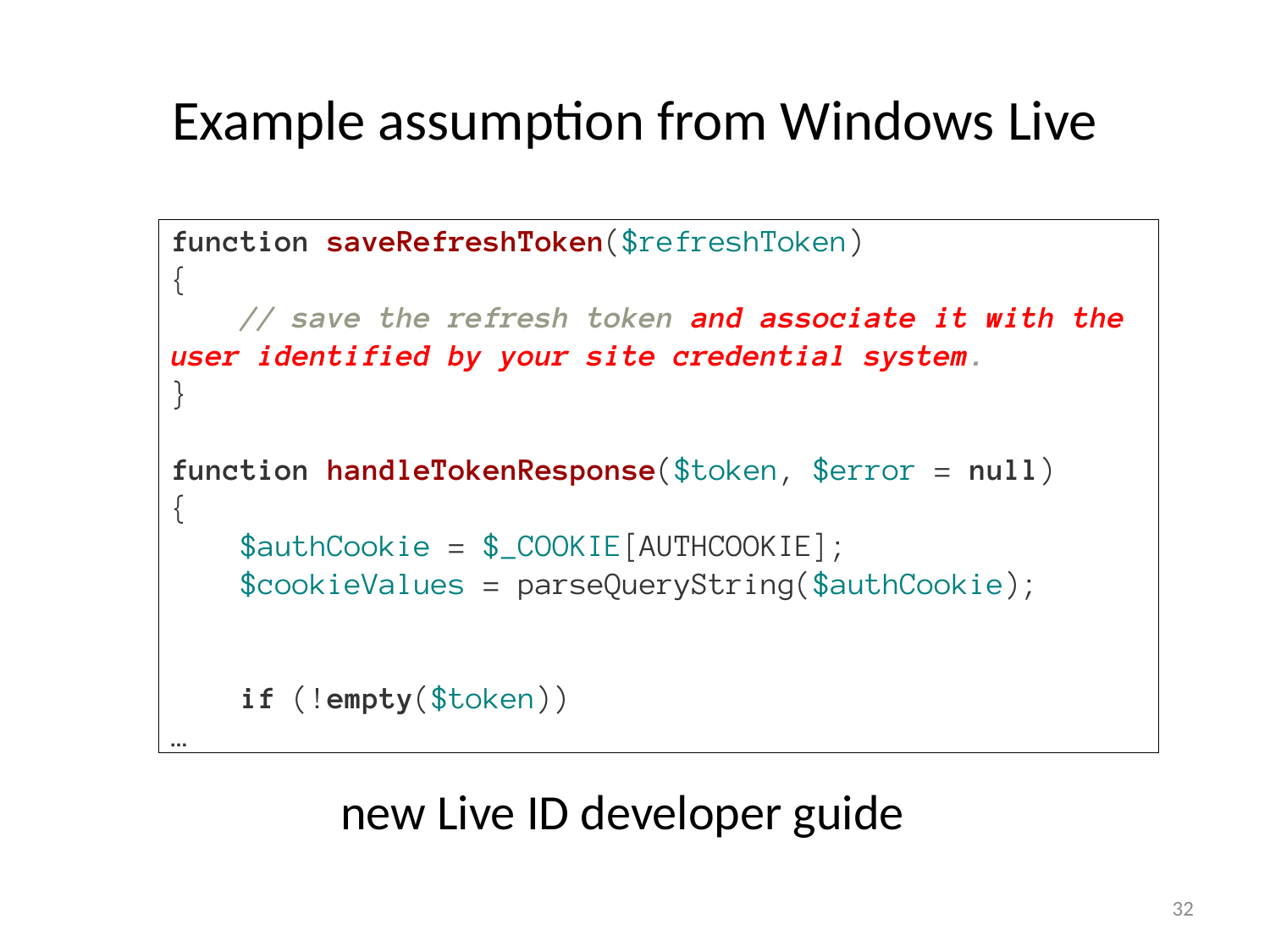

# Example assumption from Windows Live
function saveRefreshToken($refreshToken)
{
    // save the refresh token and associate it with the user identified by your site credential system.
}

function handleTokenResponse($token, $error = null)
{
    $authCookie = $_COOKIE[AUTHCOOKIE];
    $cookieValues = parseQueryString($authCookie);

    if (!empty($token))
…
new Live ID developer guide
32